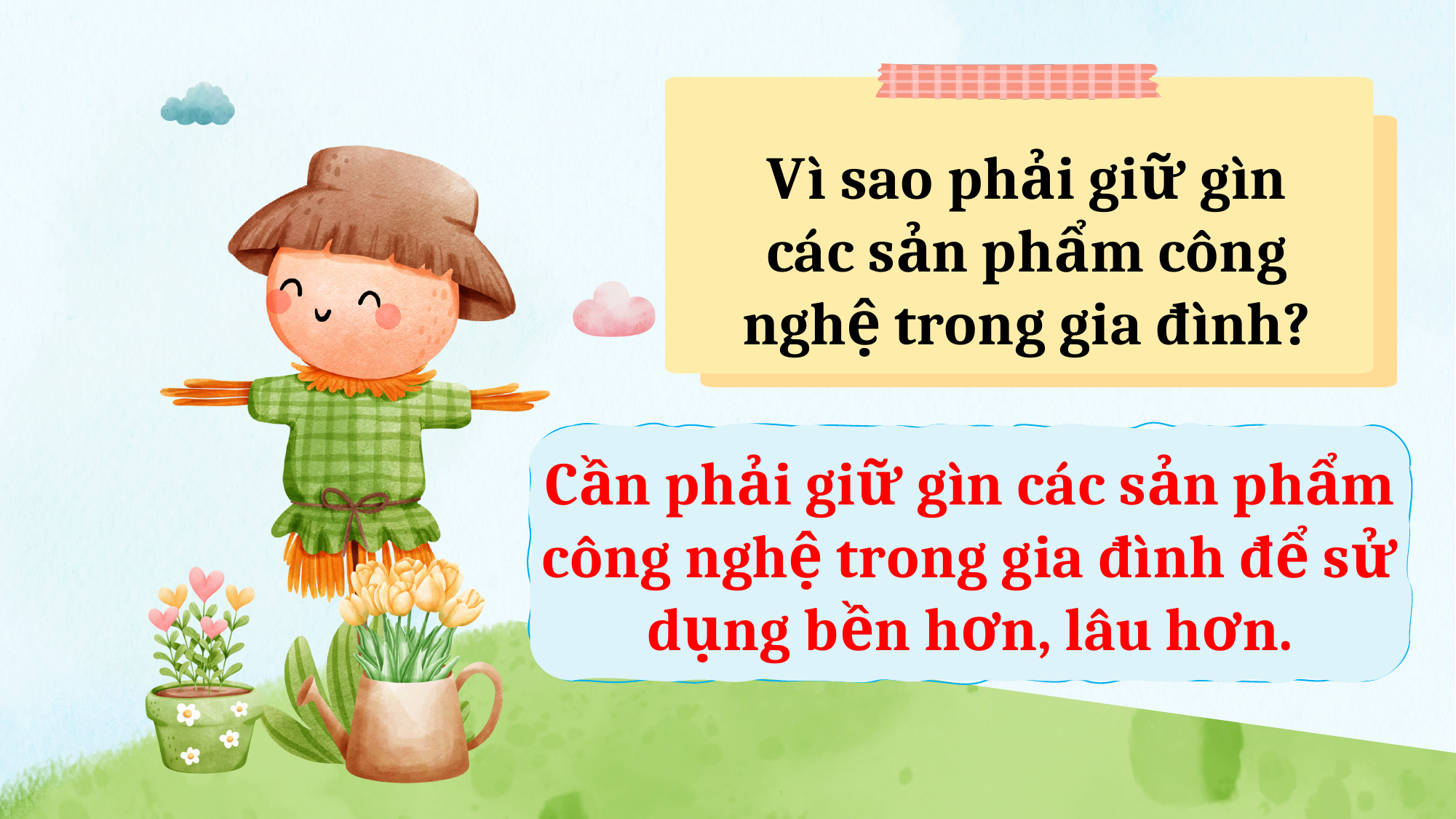

Vì sao phải giữ gìn các sản phẩm công nghệ trong gia đình?

Cần phải giữ gìn các sản phẩm công nghệ trong gia đình để sử dụng bền hơn, lâu hơn.